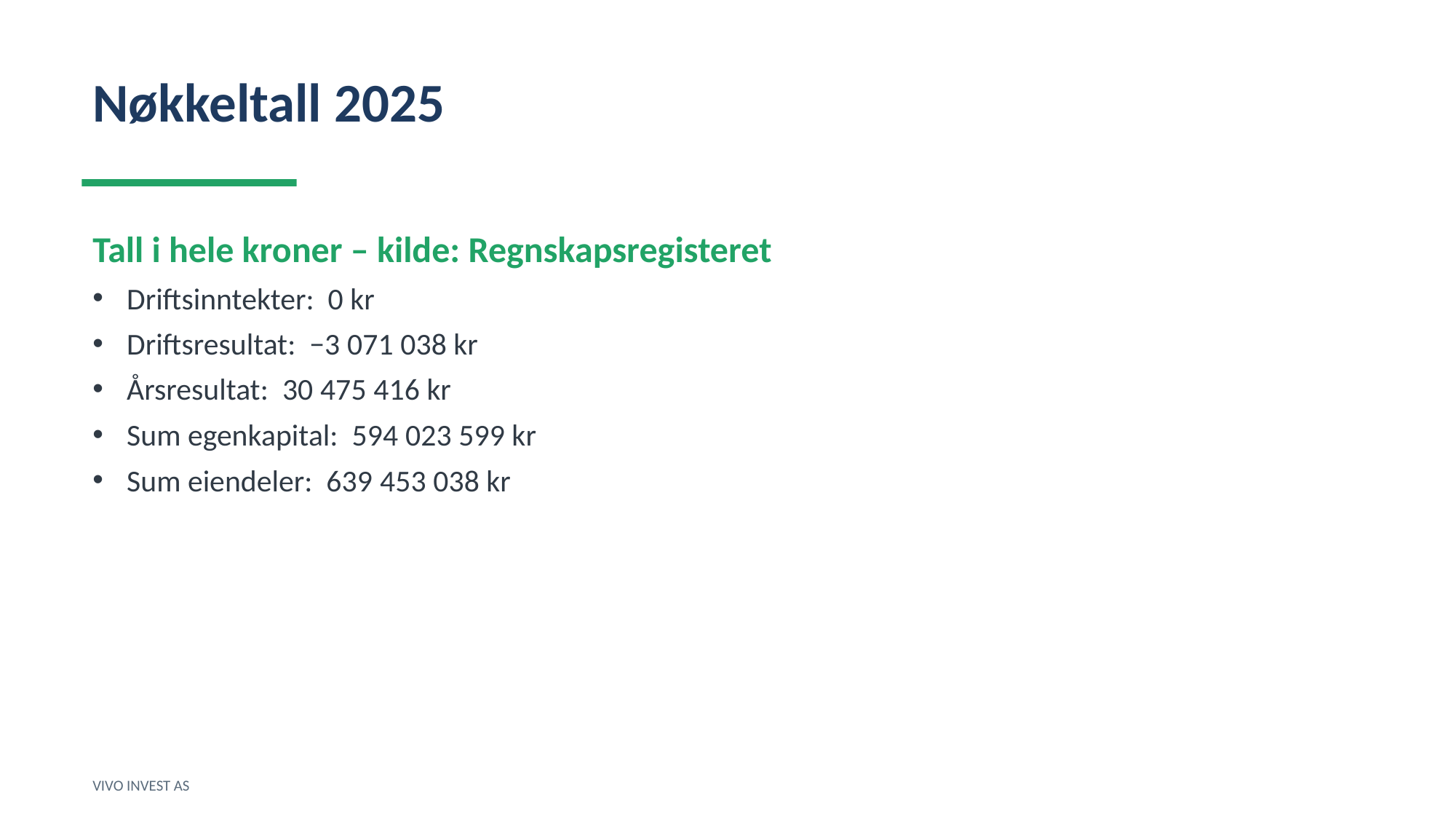

Nøkkeltall 2025

Tall i hele kroner – kilde: Regnskapsregisteret
Driftsinntekter:  0 kr
Driftsresultat:  −3 071 038 kr
Årsresultat:  30 475 416 kr
Sum egenkapital:  594 023 599 kr
Sum eiendeler:  639 453 038 kr
VIVO INVEST AS